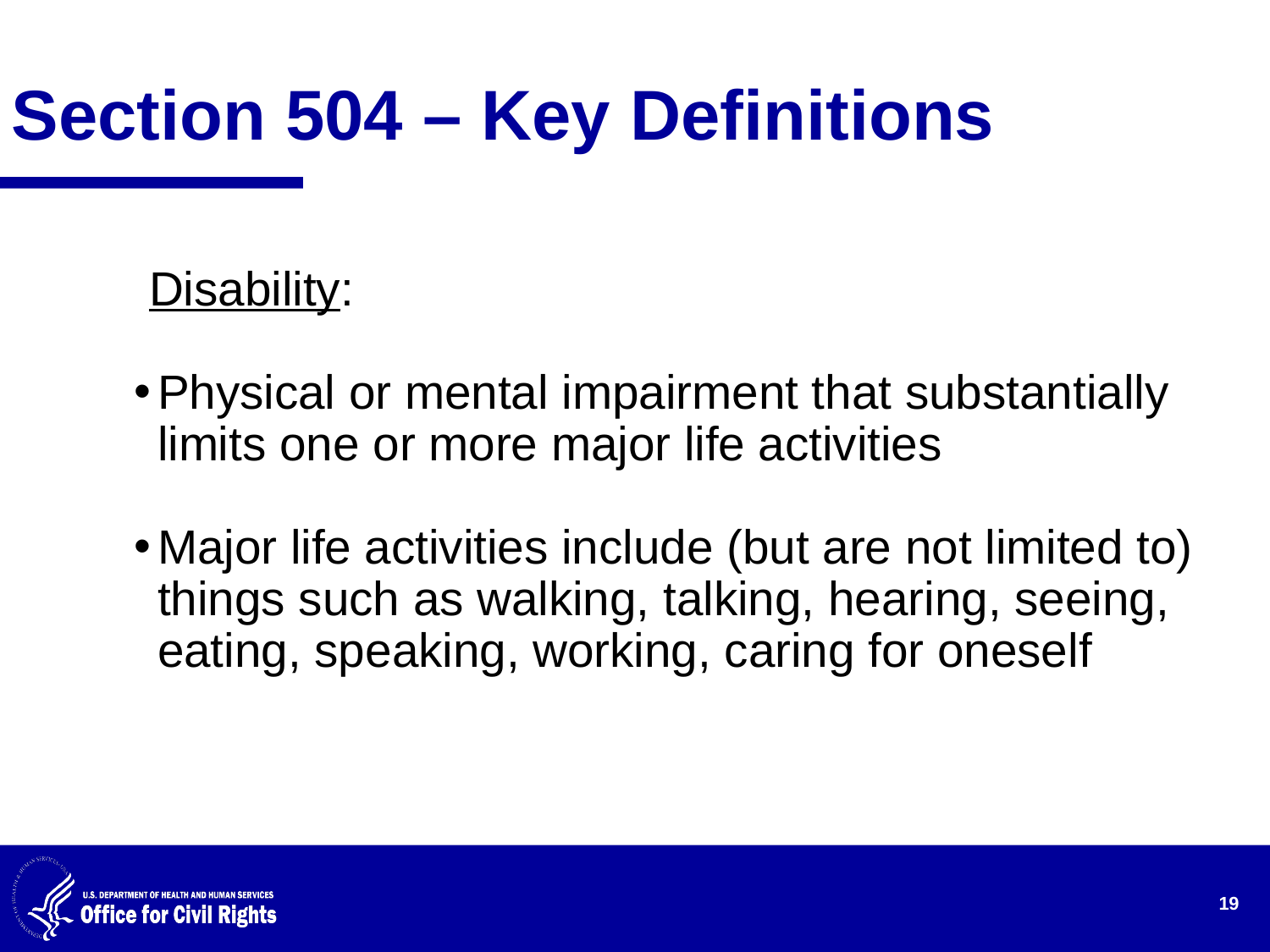

# Section 504 – Key Definitions

Disability:

Physical or mental impairment that substantially limits one or more major life activities

Major life activities include (but are not limited to) things such as walking, talking, hearing, seeing, eating, speaking, working, caring for oneself